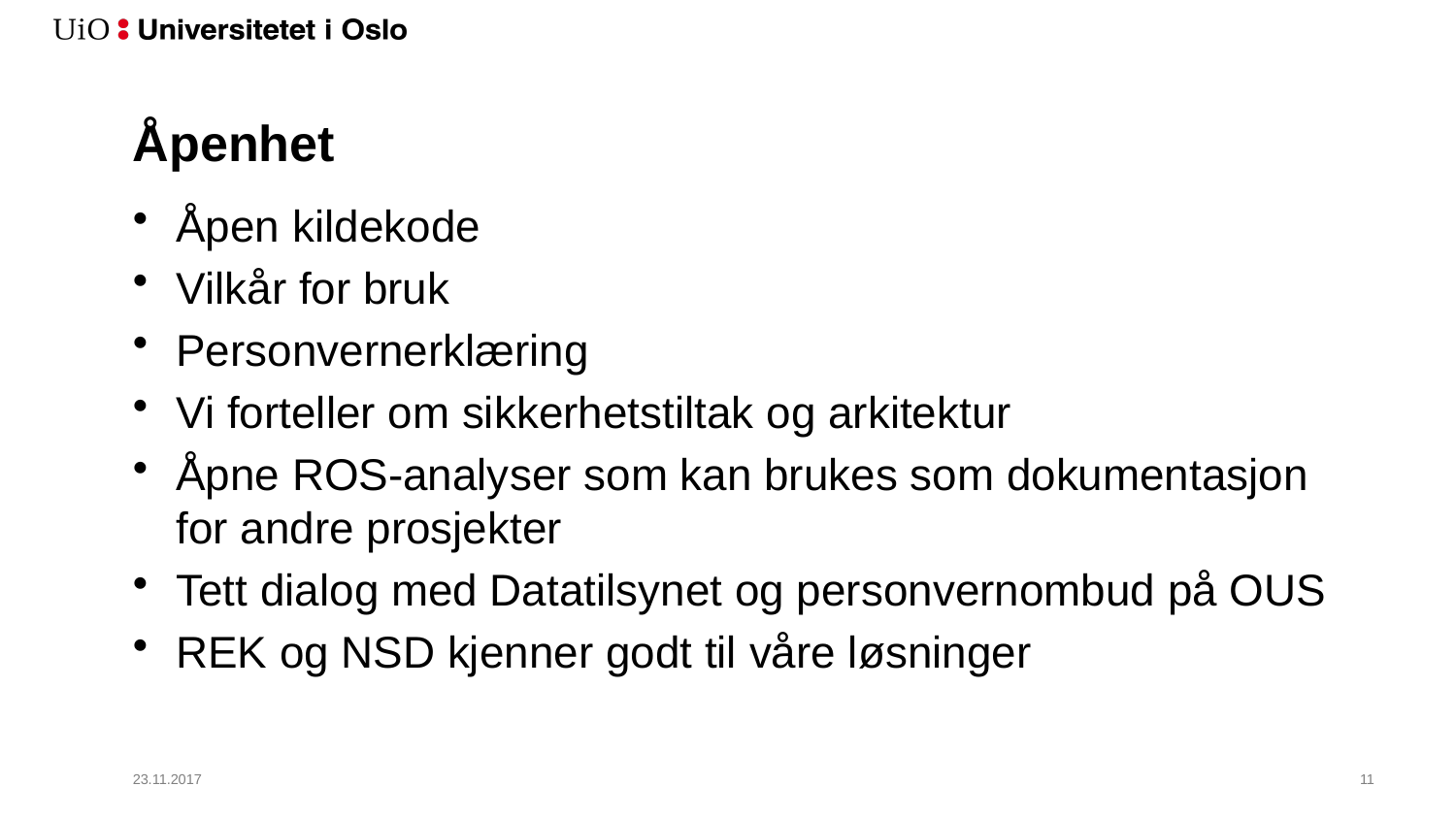

# Åpenhet
Åpen kildekode
Vilkår for bruk
Personvernerklæring
Vi forteller om sikkerhetstiltak og arkitektur
Åpne ROS-analyser som kan brukes som dokumentasjon for andre prosjekter
Tett dialog med Datatilsynet og personvernombud på OUS
REK og NSD kjenner godt til våre løsninger
23.11.2017
11